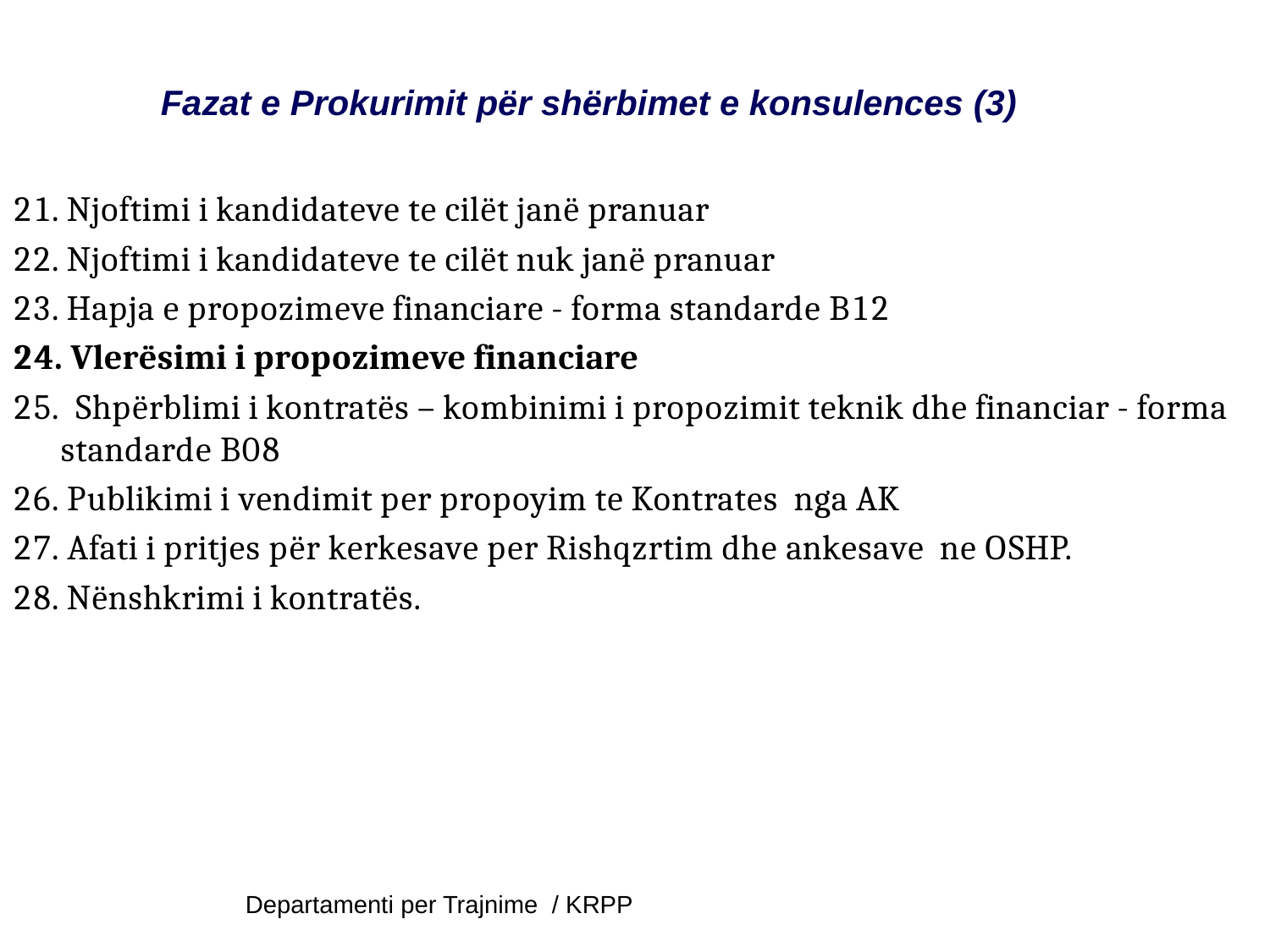

Fazat e Prokurimit për shërbimet e konsulences (3)

21. Njoftimi i kandidateve te cilët janë pranuar
22. Njoftimi i kandidateve te cilët nuk janë pranuar
23. Hapja e propozimeve financiare - forma standarde B12
24. Vlerësimi i propozimeve financiare
25.  Shpërblimi i kontratës – kombinimi i propozimit teknik dhe financiar - forma standarde B08
26. Publikimi i vendimit per propoyim te Kontrates  nga AK
27. Afati i pritjes për kerkesave per Rishqzrtim dhe ankesave  ne OSHP.
28. Nënshkrimi i kontratës.

Departamenti per Trajnime  / KRPP